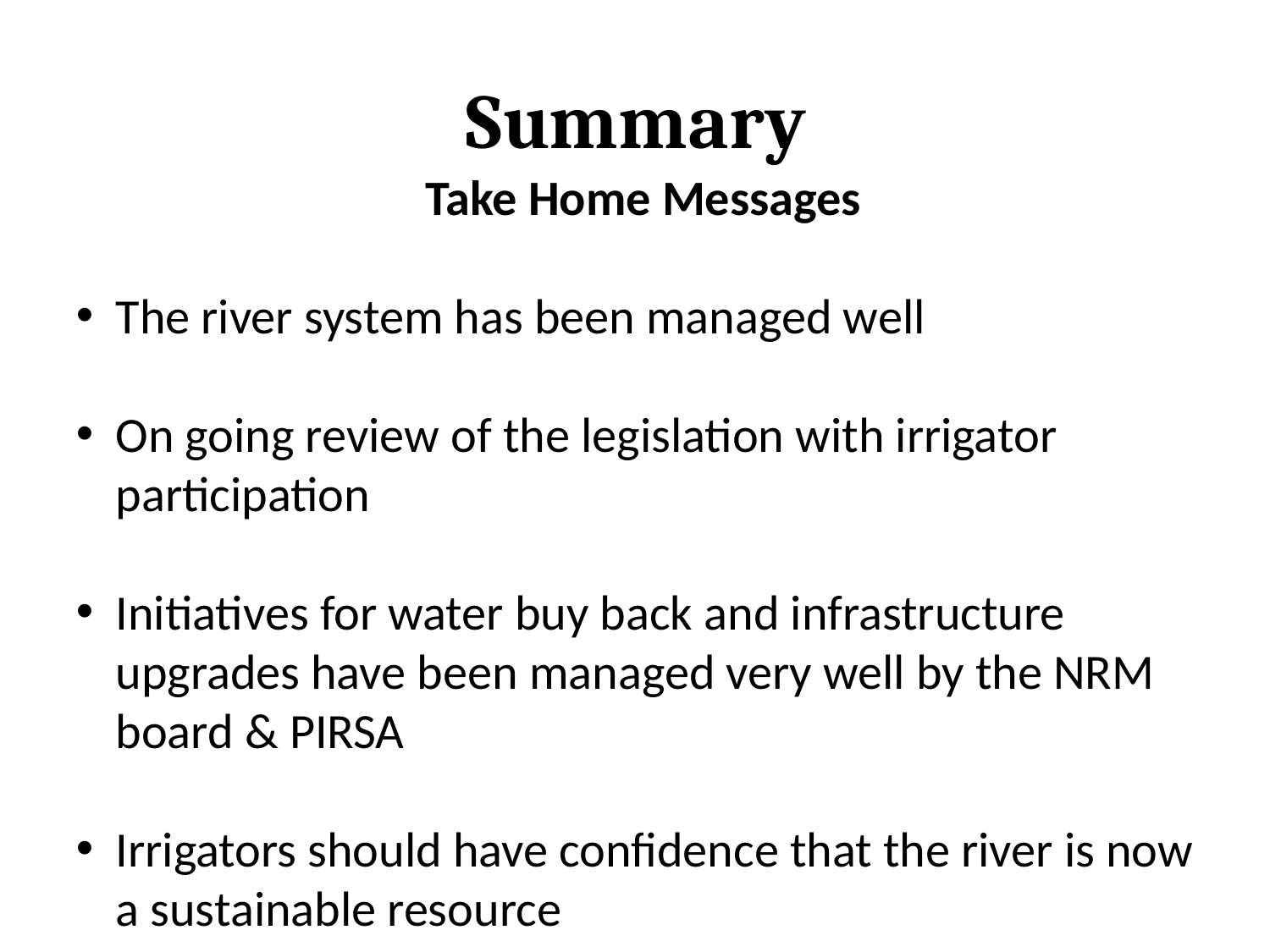

# Summary
Take Home Messages

The river system has been managed well

On going review of the legislation with irrigator participation

Initiatives for water buy back and infrastructure upgrades have been managed very well by the NRM board & PIRSA

Irrigators should have confidence that the river is now a sustainable resource